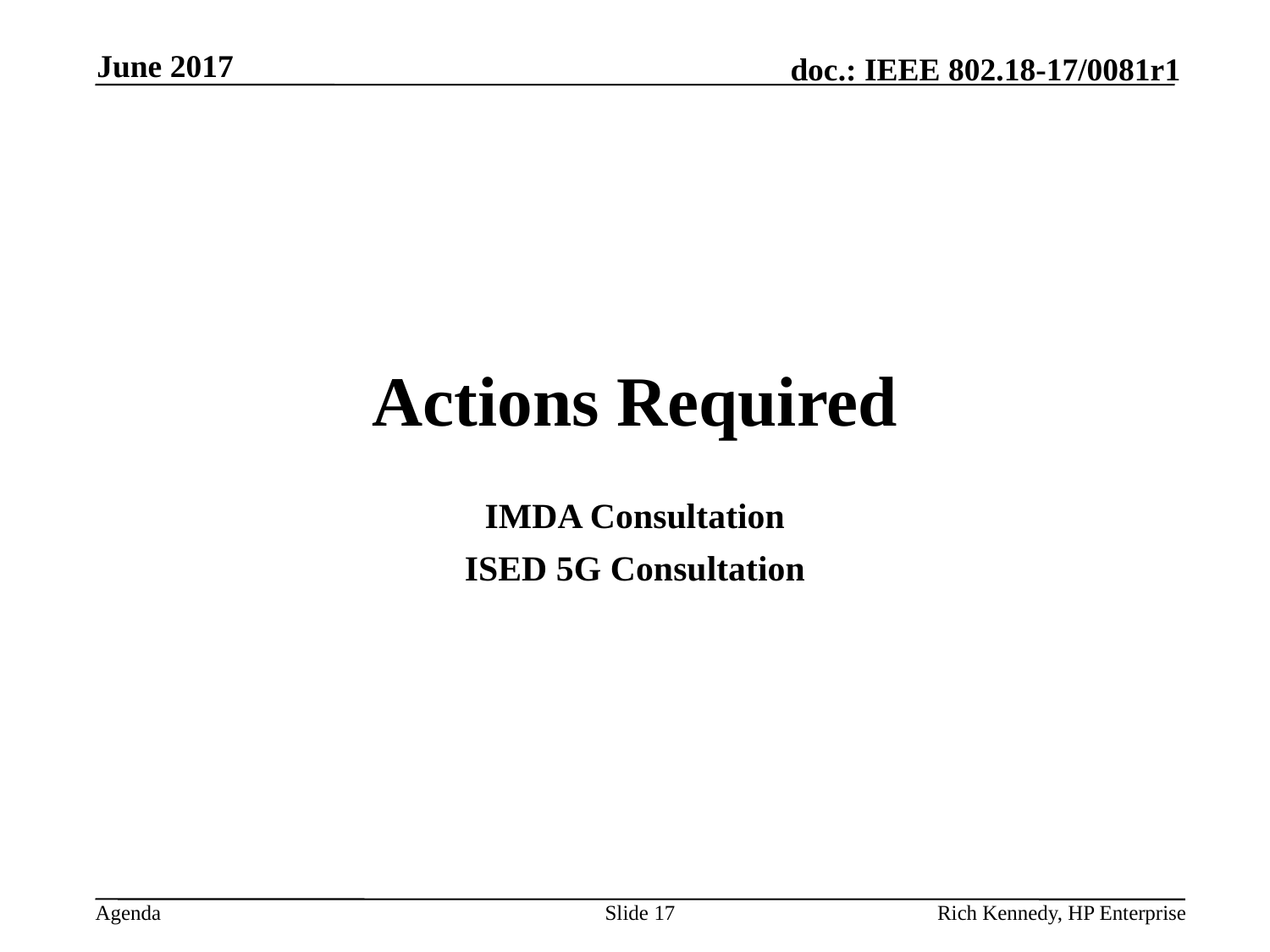

June 2017
# Actions Required
IMDA Consultation
ISED 5G Consultation
Slide 17
Rich Kennedy, HP Enterprise